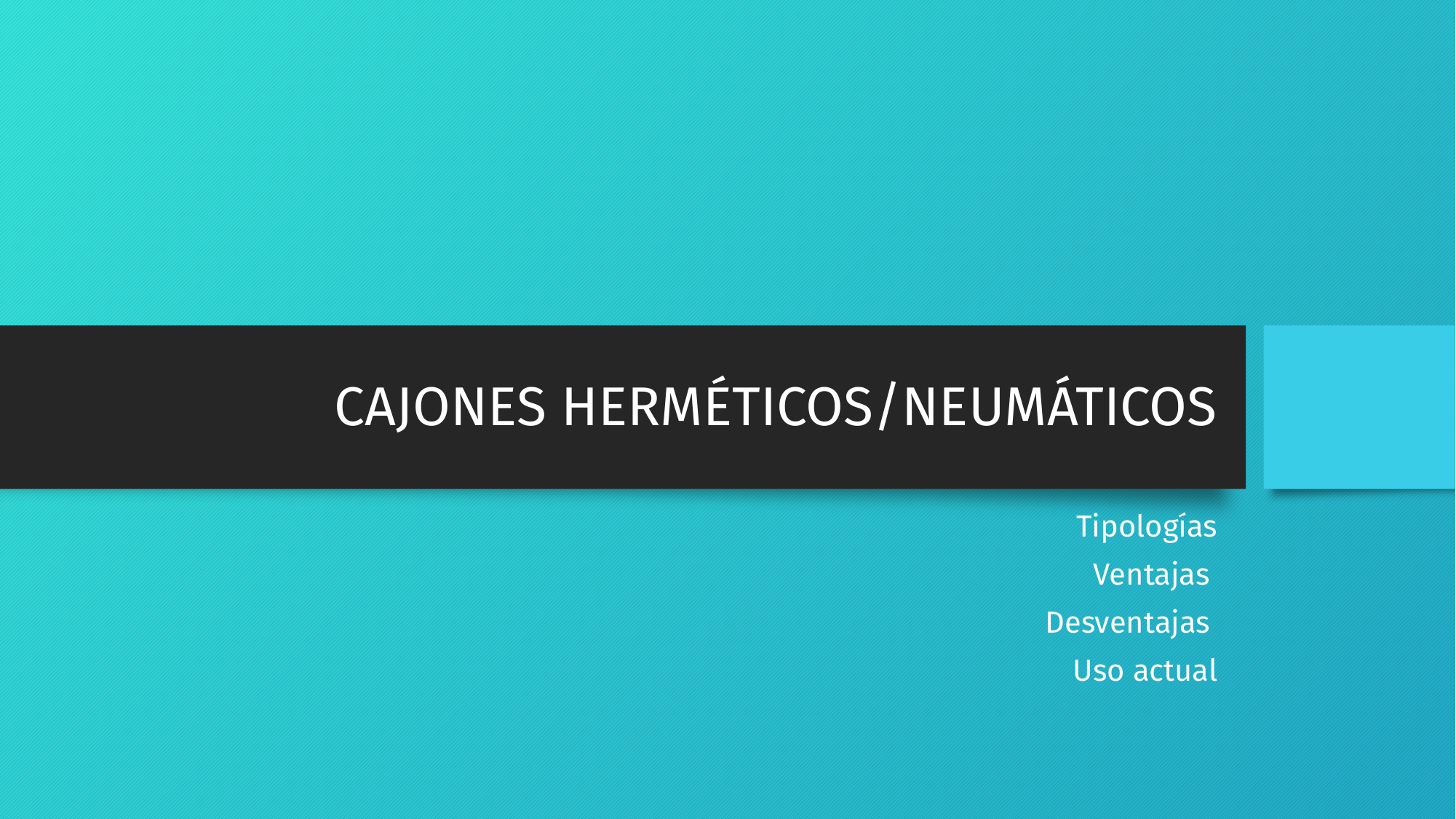

# CAJONES HERMÉTICOS/NEUMÁTICOS
Tipologías
Ventajas
Desventajas
Uso actual